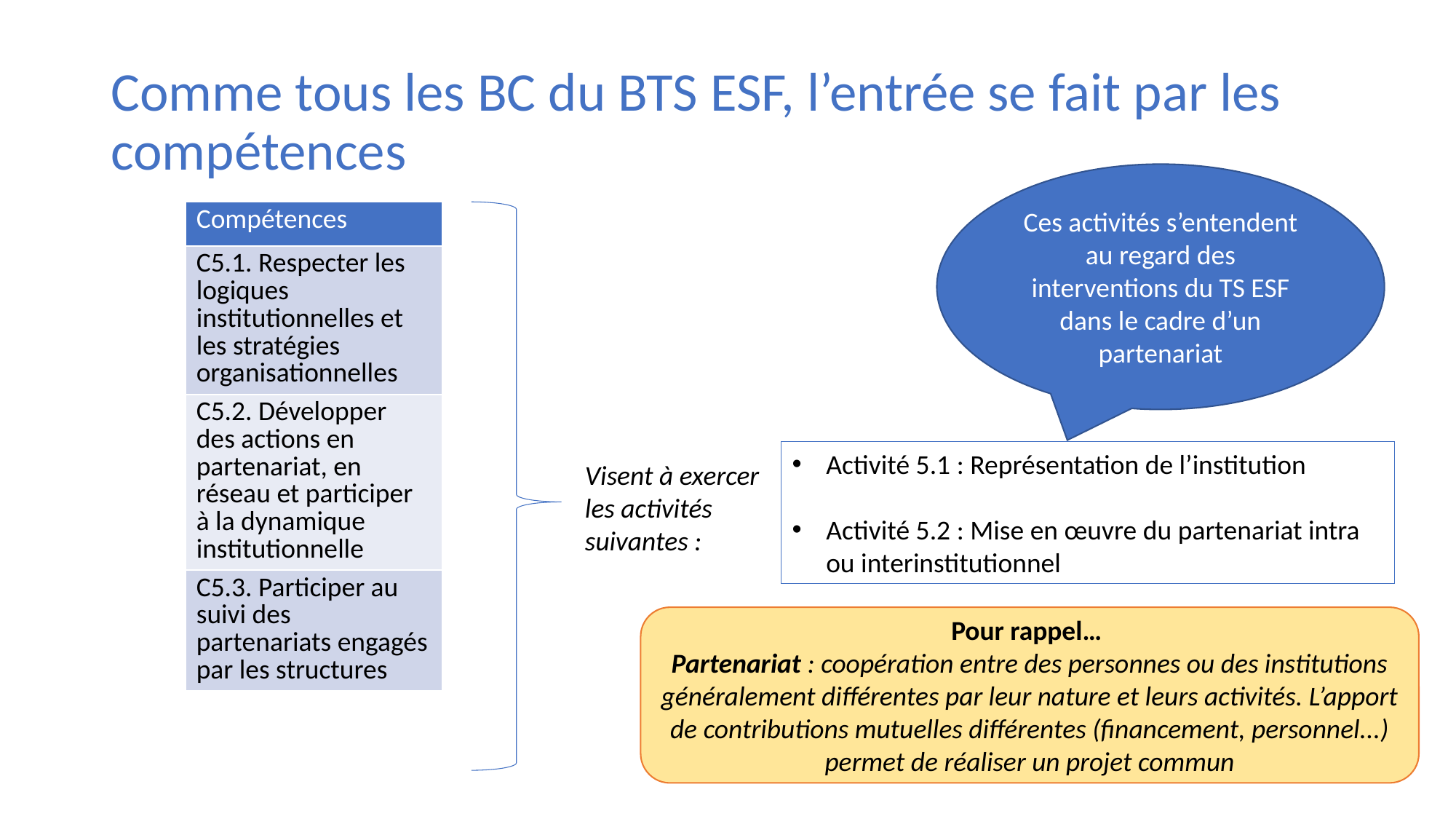

# Comme tous les BC du BTS ESF, l’entrée se fait par les compétences
Ces activités s’entendent au regard des interventions du TS ESF dans le cadre d’un partenariat
| Compétences |
| --- |
| C5.1. Respecter les logiques institutionnelles et les stratégies organisationnelles |
| C5.2. Développer des actions en partenariat, en réseau et participer à la dynamique institutionnelle |
| C5.3. Participer au suivi des partenariats engagés par les structures |

Activité 5.1 : Représentation de l’institution

Activité 5.2 : Mise en œuvre du partenariat intra ou interinstitutionnel
Visent à exercer les activités suivantes :
Pour rappel…
Partenariat : coopération entre des personnes ou des institutions généralement différentes par leur nature et leurs activités. L’apport de contributions mutuelles différentes (financement, personnel...) permet de réaliser un projet commun